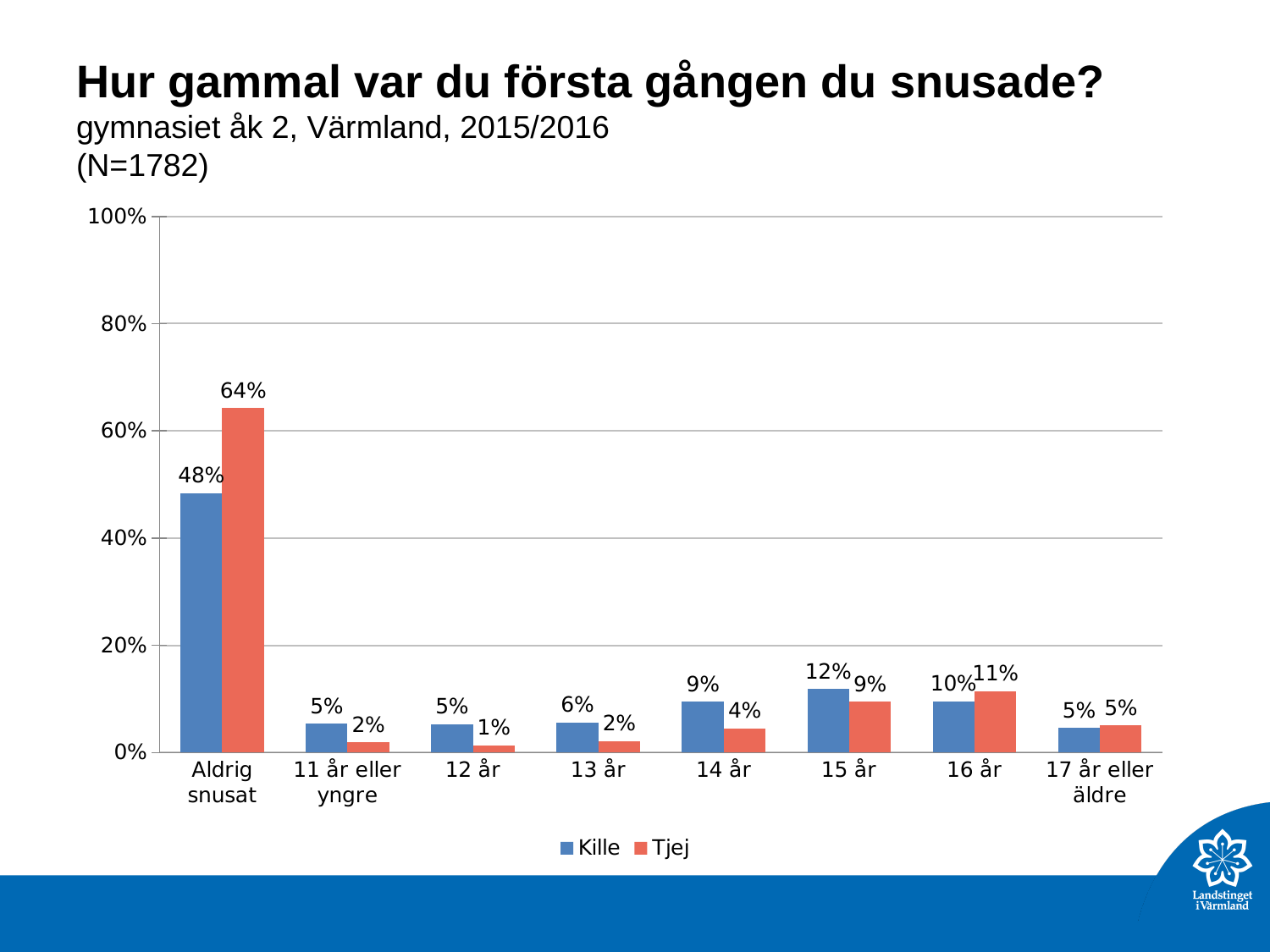

# Hur gammal var du första gången du snusade? gymnasiet åk 2, Värmland, 2015/2016 (N=1782)

### Chart

| Category | Kille | Tjej |
|---|---|---|
| Aldrig snusat | 0.4834664 | 0.6428571 |
| 11 år eller yngre | 0.05359179 | 0.01873536 |
| 12 år | 0.05245154 | 0.01288056 |
| 13 år | 0.05587229 | 0.02107728 |
| 14 år | 0.09464082 | 0.04449649 |
| 15 år | 0.1185861 | 0.09484778 |
| 16 år | 0.09578107 | 0.1147541 |
| 17 år eller äldre | 0.04561003 | 0.05035129 |